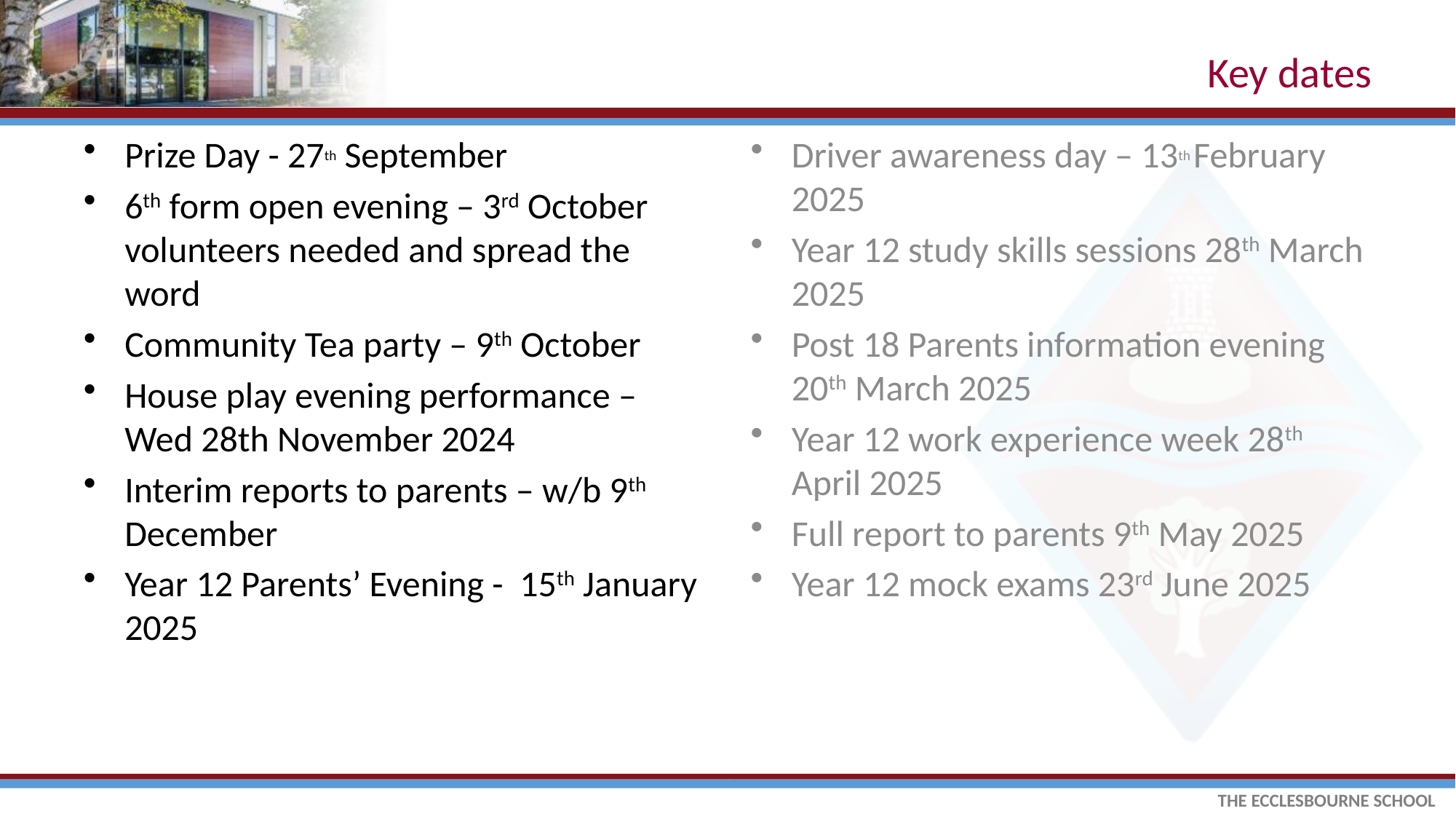

# Key dates
Prize Day - 27th September
6th form open evening – 3rd October volunteers needed and spread the word
Community Tea party – 9th October
House play evening performance – Wed 28th November 2024
Interim reports to parents – w/b 9th December
Year 12 Parents’ Evening -  15th January 2025

Driver awareness day – 13th February 2025
Year 12 study skills sessions 28th March 2025
Post 18 Parents information evening 20th March 2025
Year 12 work experience week 28th  April 2025
Full report to parents 9th May 2025
Year 12 mock exams 23rd June 2025